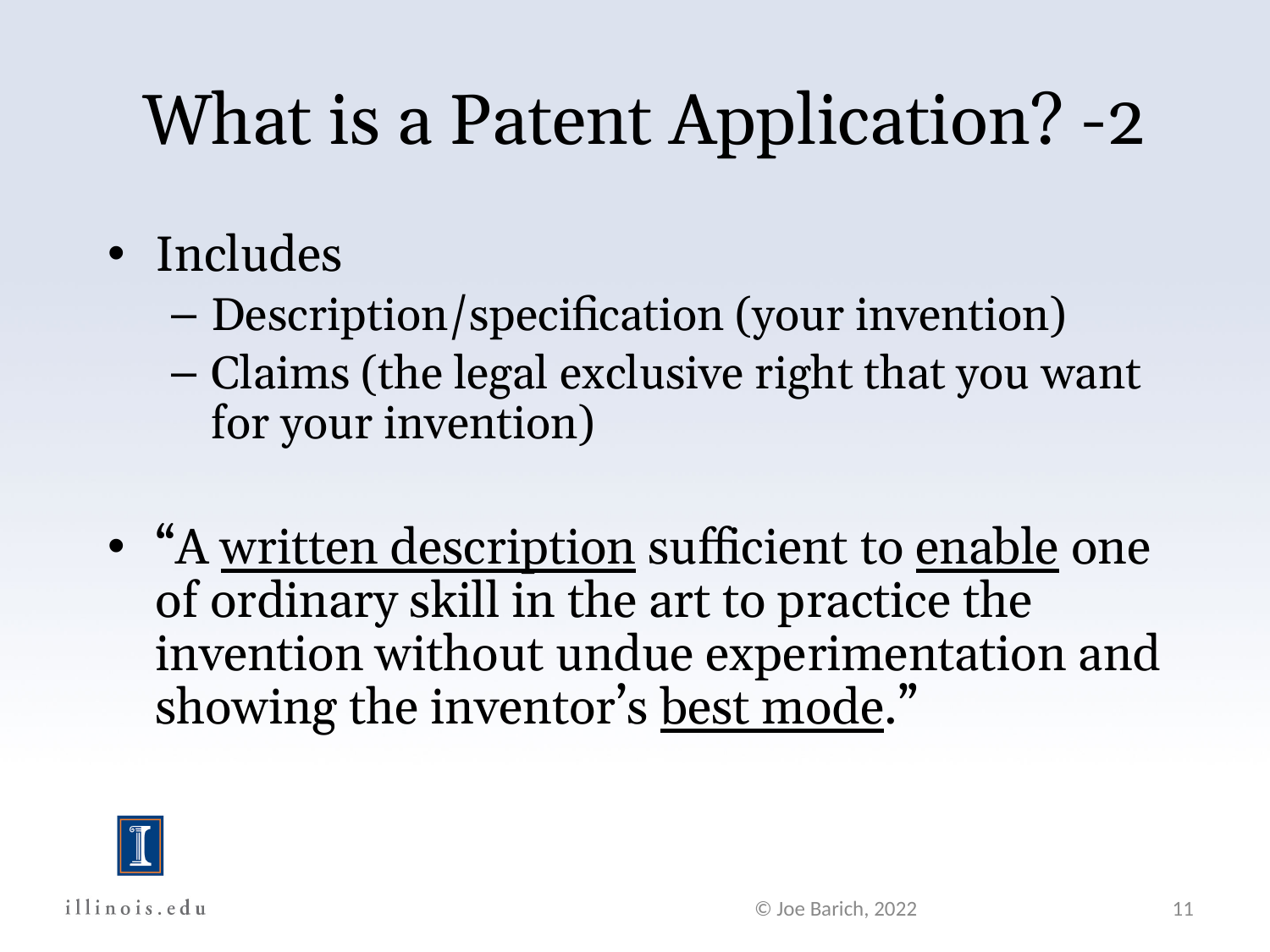

# What is a Patent Application? -2
Includes
Description/specification (your invention)
Claims (the legal exclusive right that you want for your invention)

“A written description sufficient to enable one of ordinary skill in the art to practice the invention without undue experimentation and showing the inventor’s best mode.”

© Joe Barich, 2022
11